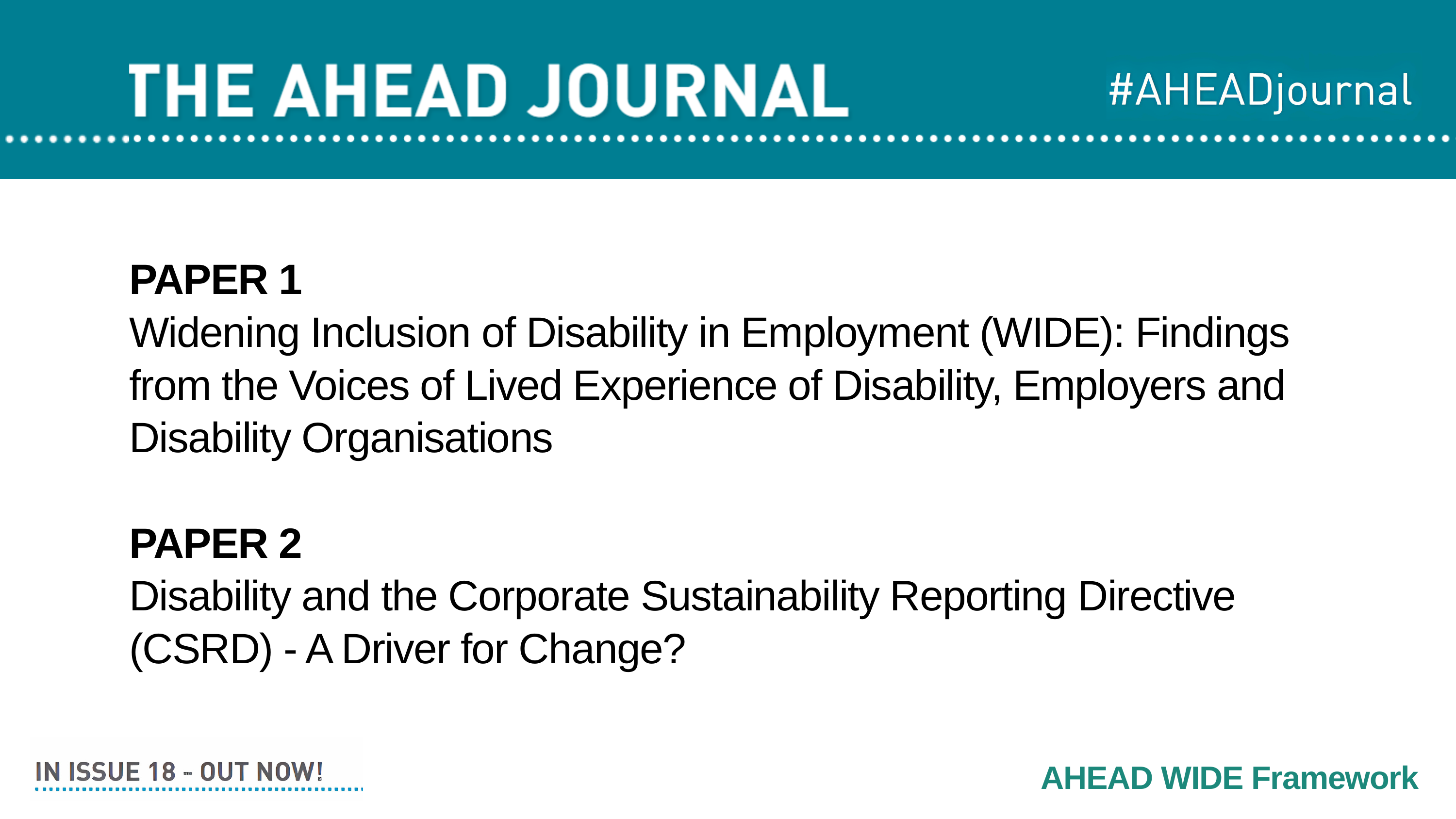

The AHEAD journal

PAPER 1
Widening Inclusion of Disability in Employment (WIDE): Findings from the Voices of Lived Experience of Disability, Employers and Disability Organisations

PAPER 2
Disability and the Corporate Sustainability Reporting Directive (CSRD) - A Driver for Change?
Widening Inclusion of Disability in Employment (WIDE):
Findings from the Voices of Lived Experience of Disability, Employers, and Disability Organisations
Disability and the Corporate Sustainability Reporting Directive (CSRD) – A Driver for Change?

AHEAD WIDE Framework